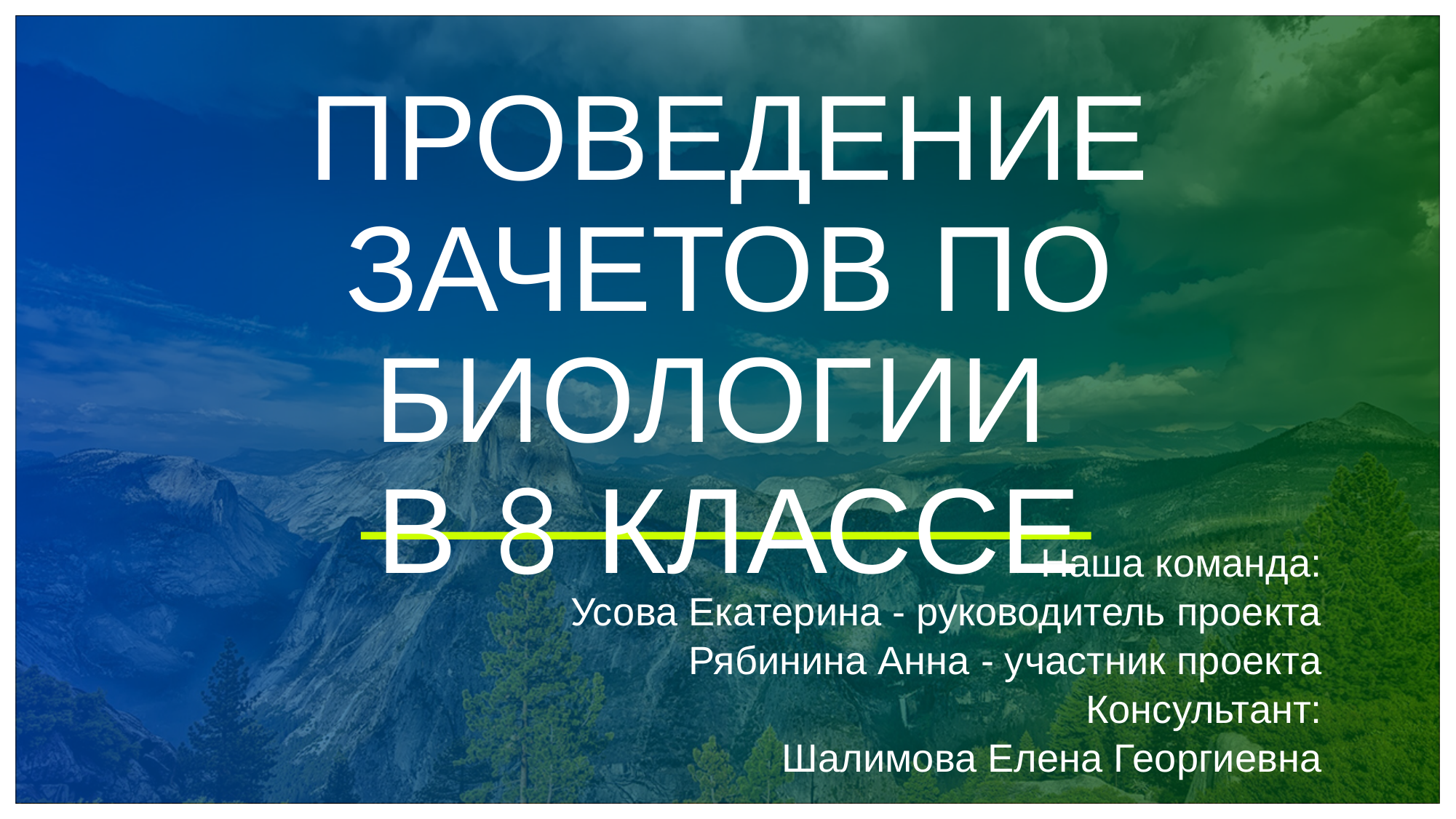

# ПРОВЕДЕНИЕ ЗАЧЕТОВ ПО БИОЛОГИИ В 8 КЛАССЕ
Наша команда:
Усова Екатерина - руководитель проекта
Рябинина Анна - участник проекта
Консультант:
Шалимова Елена Георгиевна